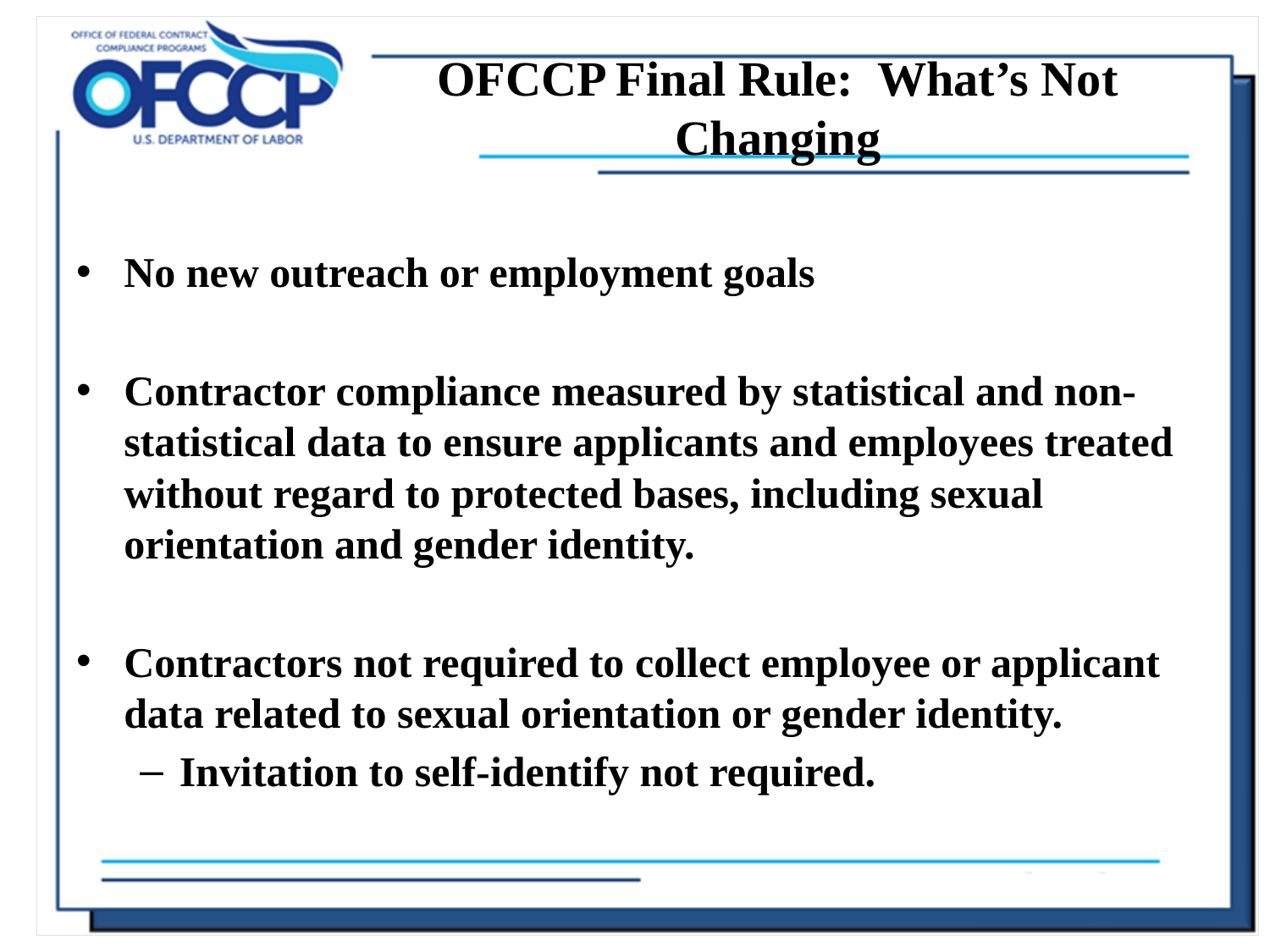

# OFCCP Final Rule:  What’s Not Changing

No new outreach or employment goals

Contractor compliance measured by statistical and non-statistical data to ensure applicants and employees treated without regard to protected bases, including sexual orientation and gender identity.

Contractors not required to collect employee or applicant data related to sexual orientation or gender identity.
Invitation to self-identify not required.